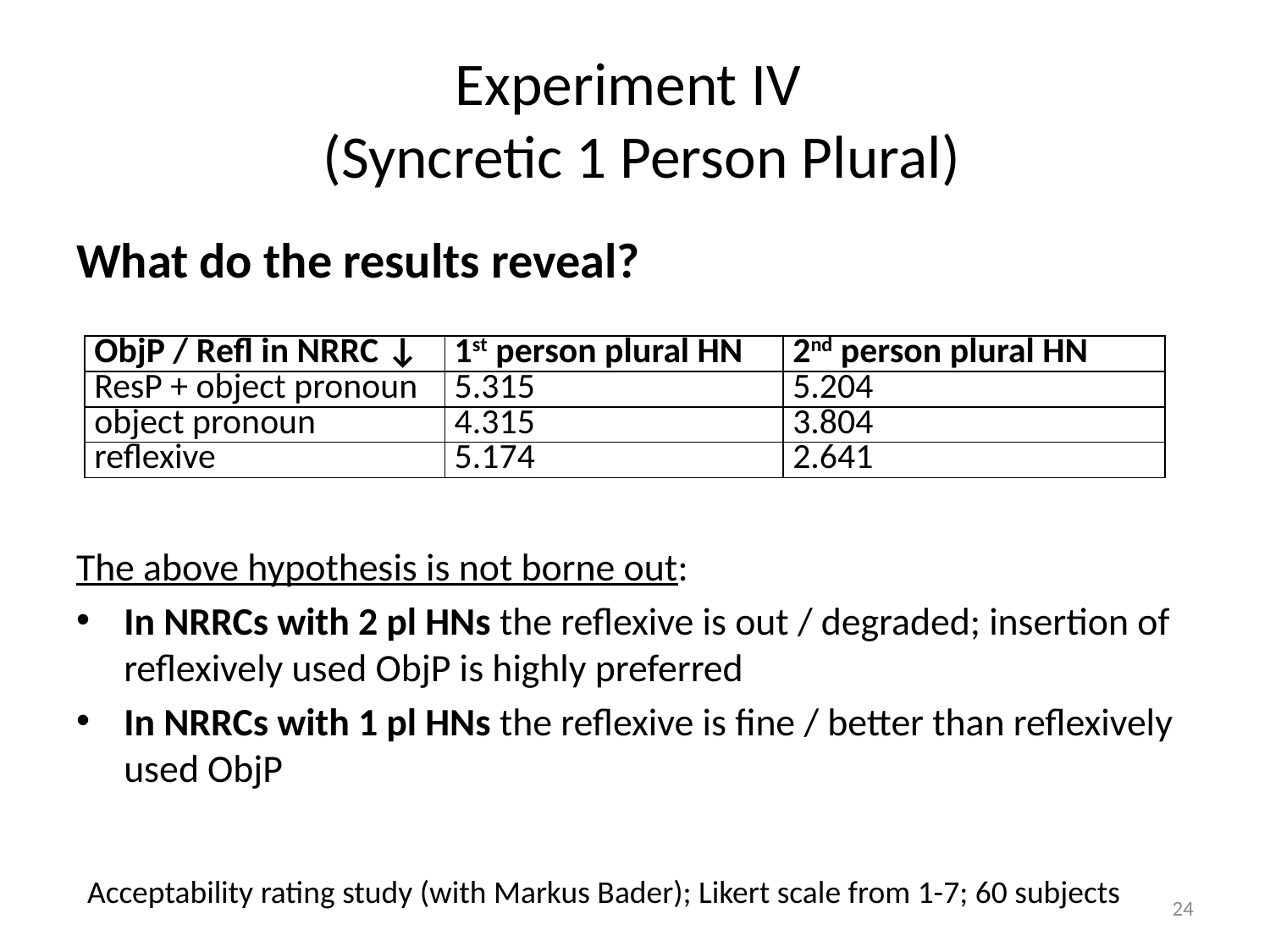

# Experiment IV (Syncretic 1 Person Plural)
What do the results reveal?

The above hypothesis is not borne out:
In NRRCs with 2 pl HNs the reflexive is out / degraded; insertion of reflexively used ObjP is highly preferred
In NRRCs with 1 pl HNs the reflexive is fine / better than reflexively used ObjP

| ObjP / Refl in NRRC ↓ | 1st person plural HN | 2nd person plural HN |
| --- | --- | --- |
| ResP + object pronoun | 5.315 | 5.204 |
| object pronoun | 4.315 | 3.804 |
| reflexive | 5.174 | 2.641 |
Acceptability rating study (with Markus Bader); Likert scale from 1-7; 60 subjects
24